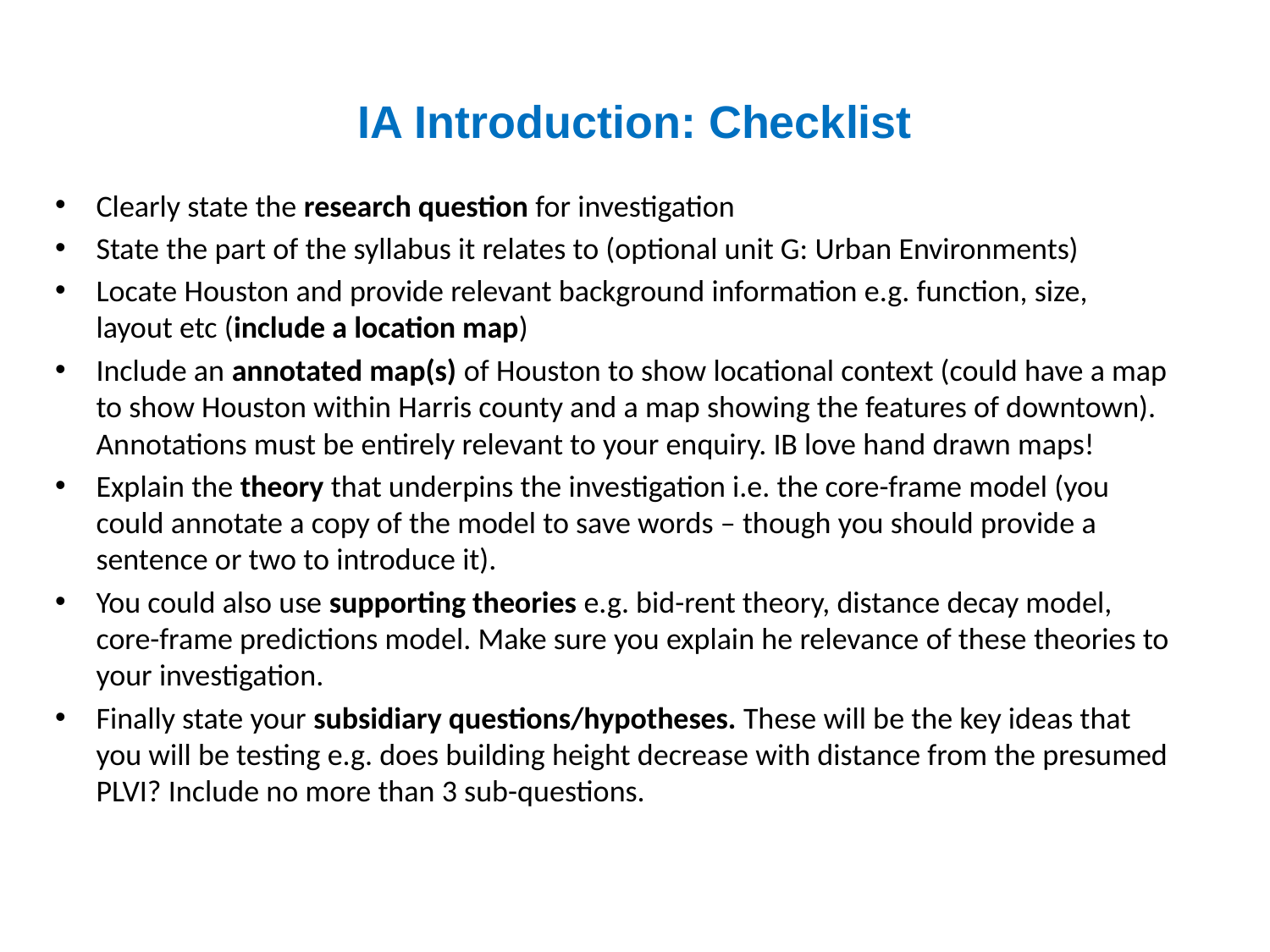

# IA Introduction: Checklist
Clearly state the research question for investigation
State the part of the syllabus it relates to (optional unit G: Urban Environments)
Locate Houston and provide relevant background information e.g. function, size, layout etc (include a location map)
Include an annotated map(s) of Houston to show locational context (could have a map to show Houston within Harris county and a map showing the features of downtown). Annotations must be entirely relevant to your enquiry. IB love hand drawn maps!
Explain the theory that underpins the investigation i.e. the core-frame model (you could annotate a copy of the model to save words – though you should provide a sentence or two to introduce it).
You could also use supporting theories e.g. bid-rent theory, distance decay model, core-frame predictions model. Make sure you explain he relevance of these theories to your investigation.
Finally state your subsidiary questions/hypotheses. These will be the key ideas that you will be testing e.g. does building height decrease with distance from the presumed PLVI? Include no more than 3 sub-questions.